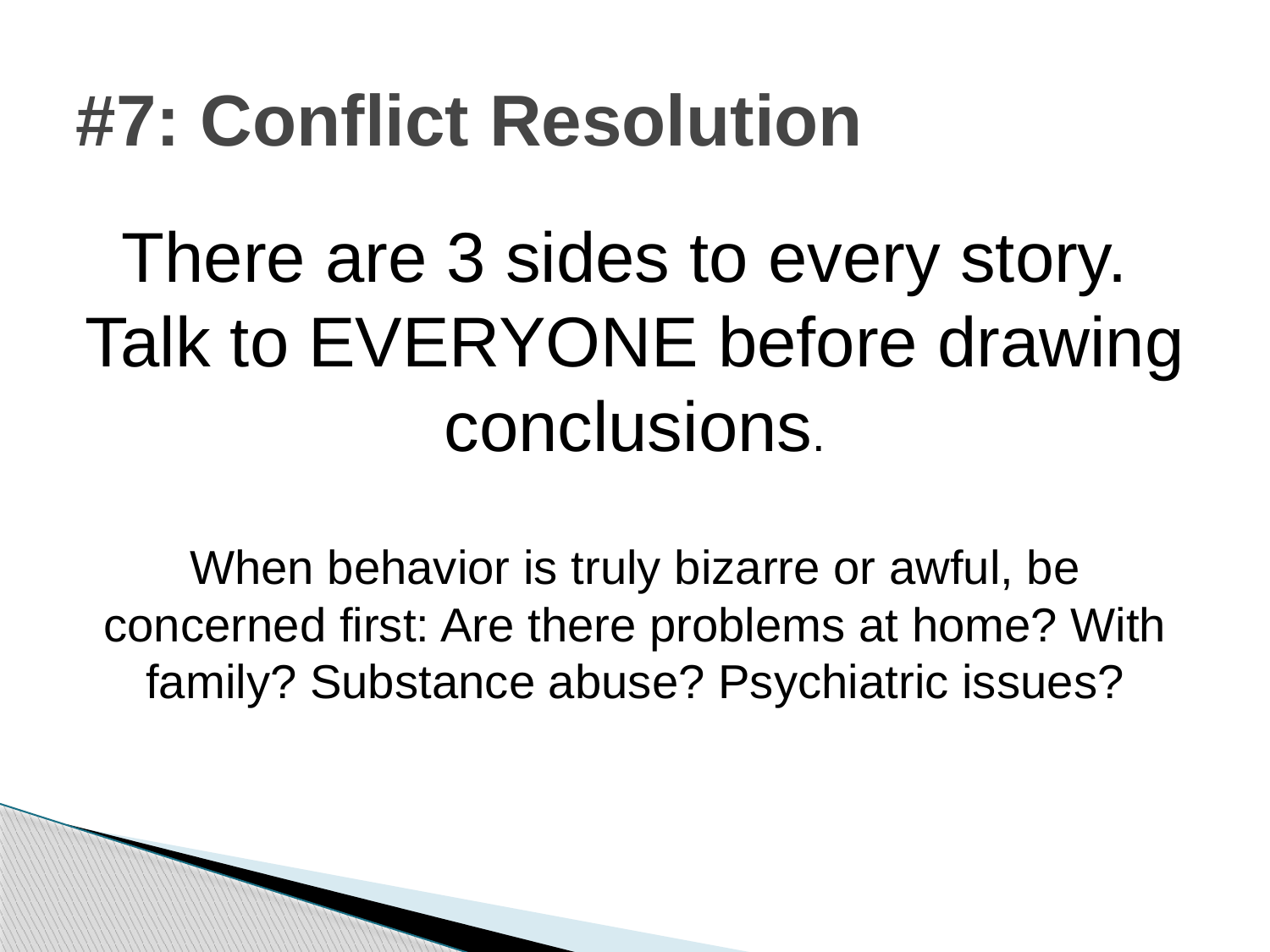

# #7: Conflict Resolution
There are 3 sides to every story.  Talk to EVERYONE before drawing conclusions.

When behavior is truly bizarre or awful, be concerned first: Are there problems at home? With family? Substance abuse? Psychiatric issues?